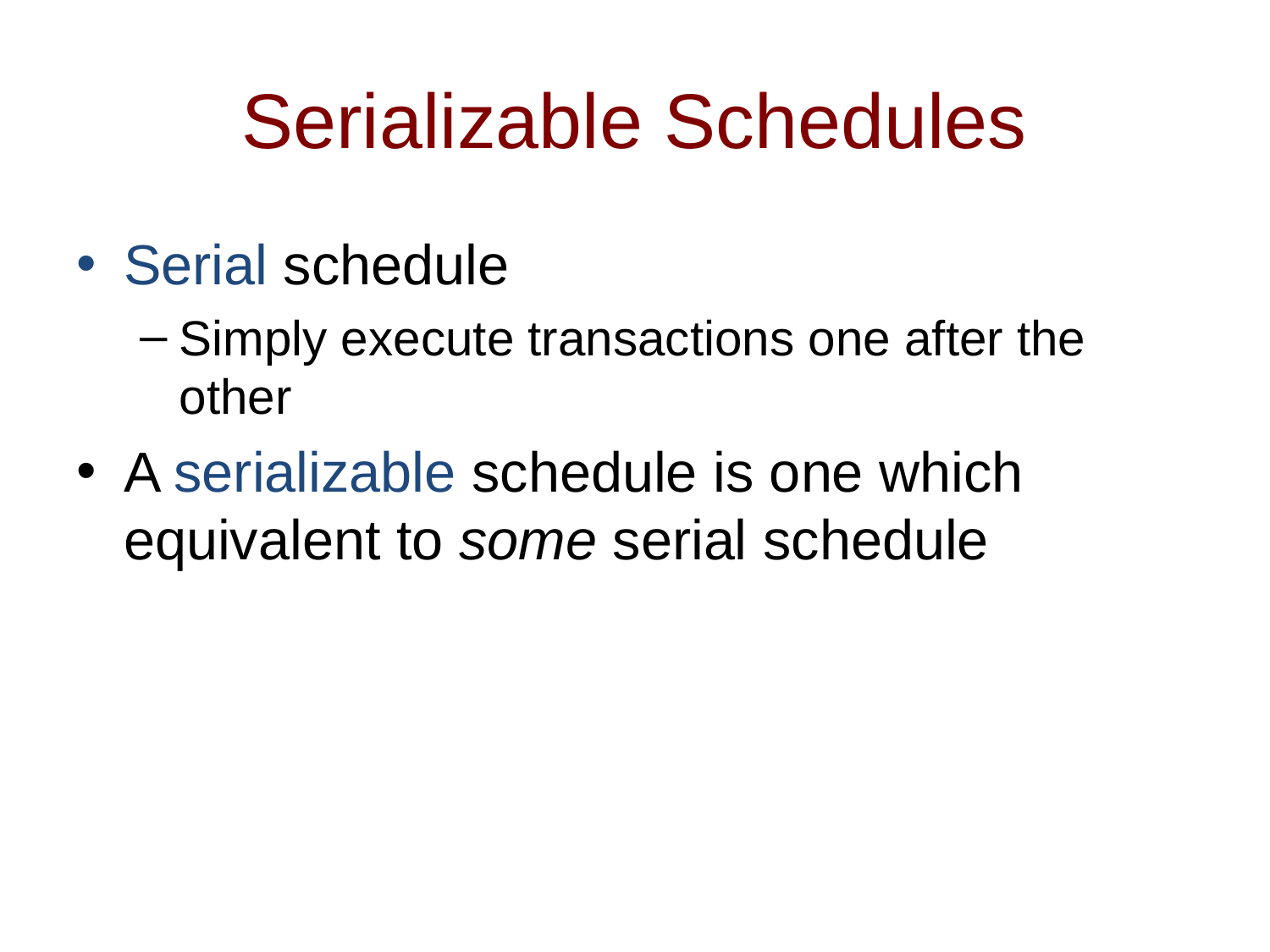

# Serializable Schedules
Serial schedule
Simply execute transactions one after the other
A serializable schedule is one which equivalent to some serial schedule